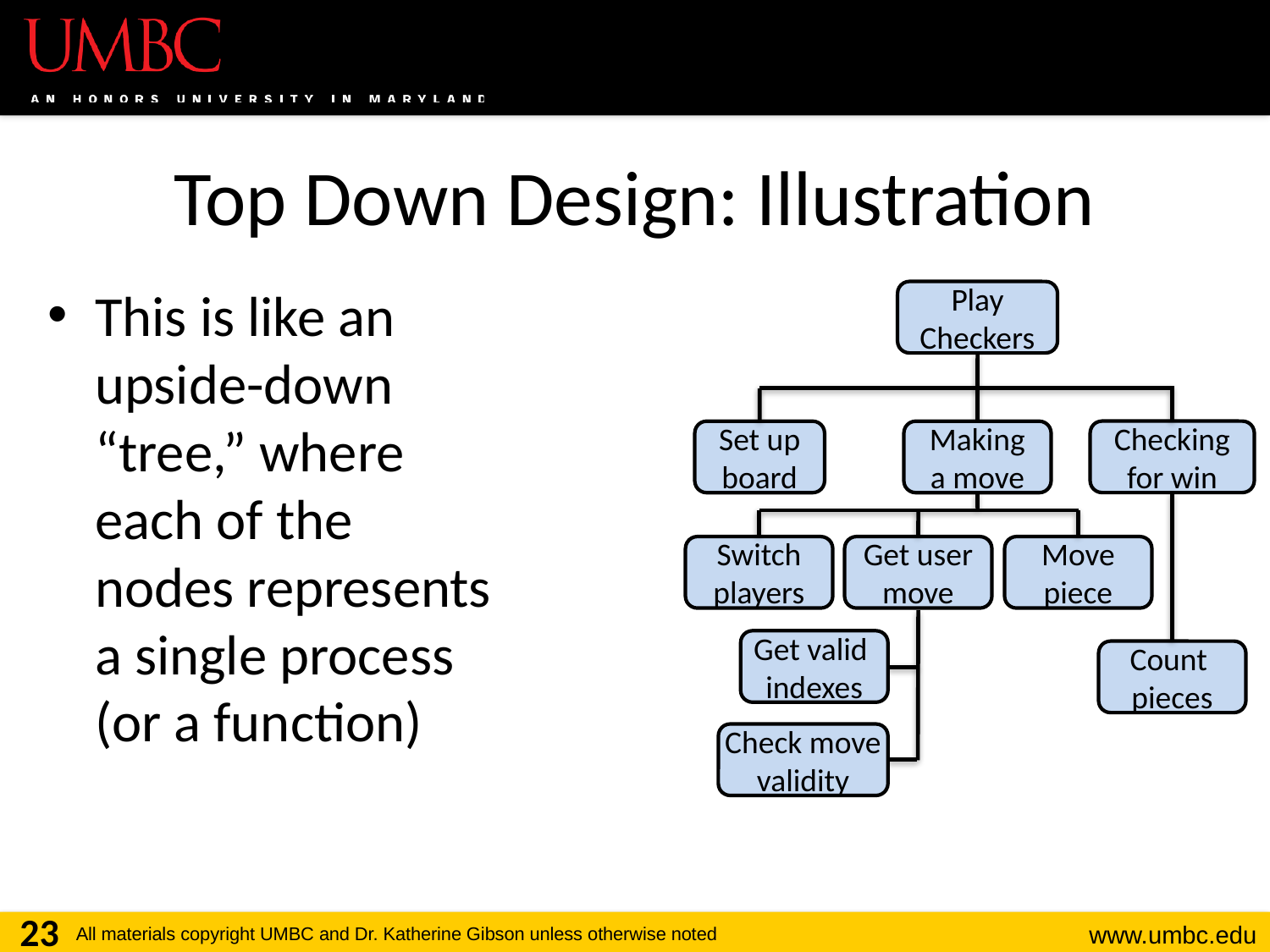

# Top Down Design: Illustration
This is like an upside-down
“tree,” where
each of the
nodes represents
a single process
(or a function)
Play Checkers
Checking for win
Set up board
Making a move
Switch players
Get user move
Move piece
Get valid
indexes
Count
pieces
Check move
validity
23